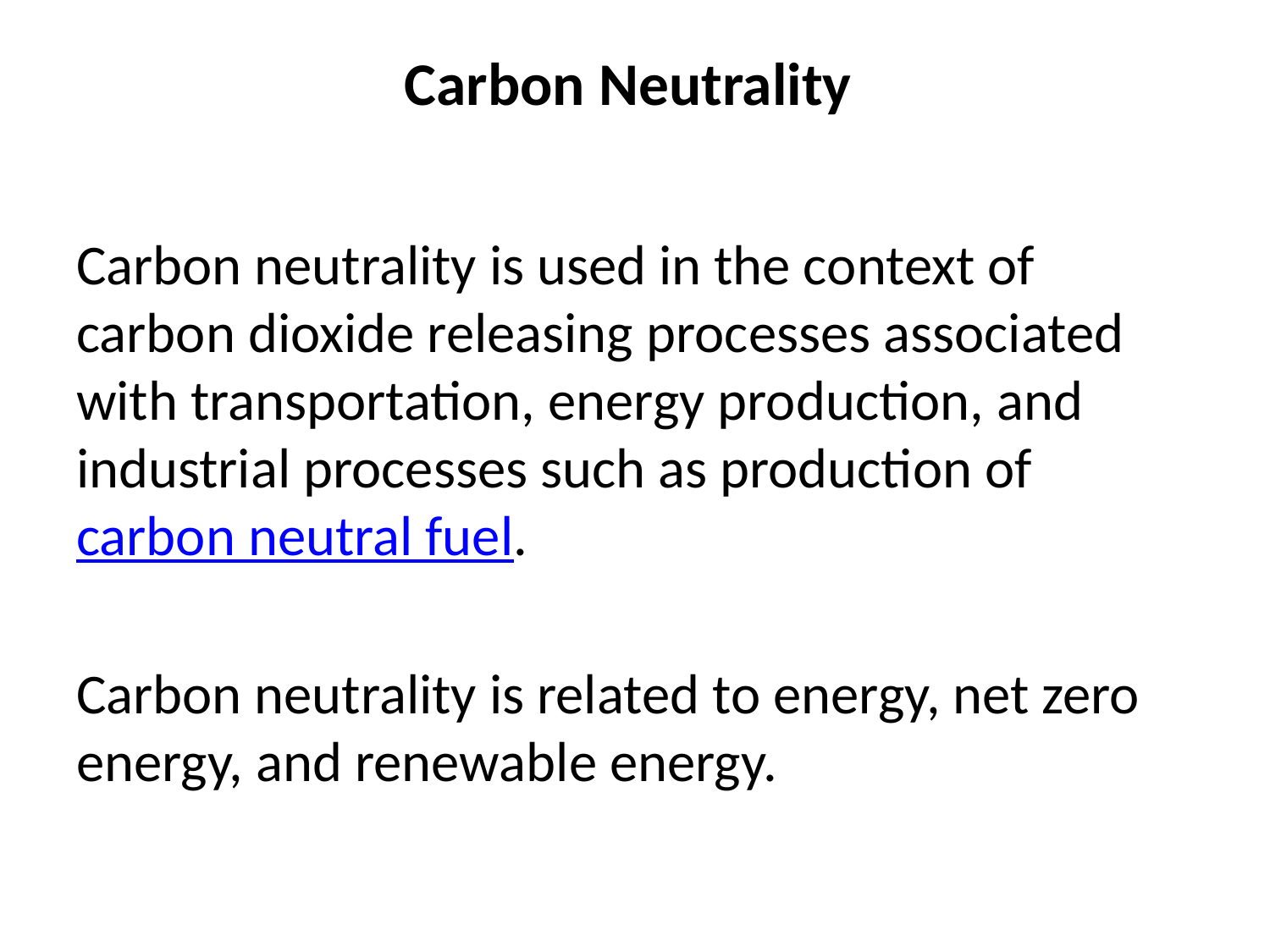

# Carbon Neutrality
Carbon neutrality is used in the context of carbon dioxide releasing processes associated with transportation, energy production, and industrial processes such as production of carbon neutral fuel.

Carbon neutrality is related to energy, net zero energy, and renewable energy.